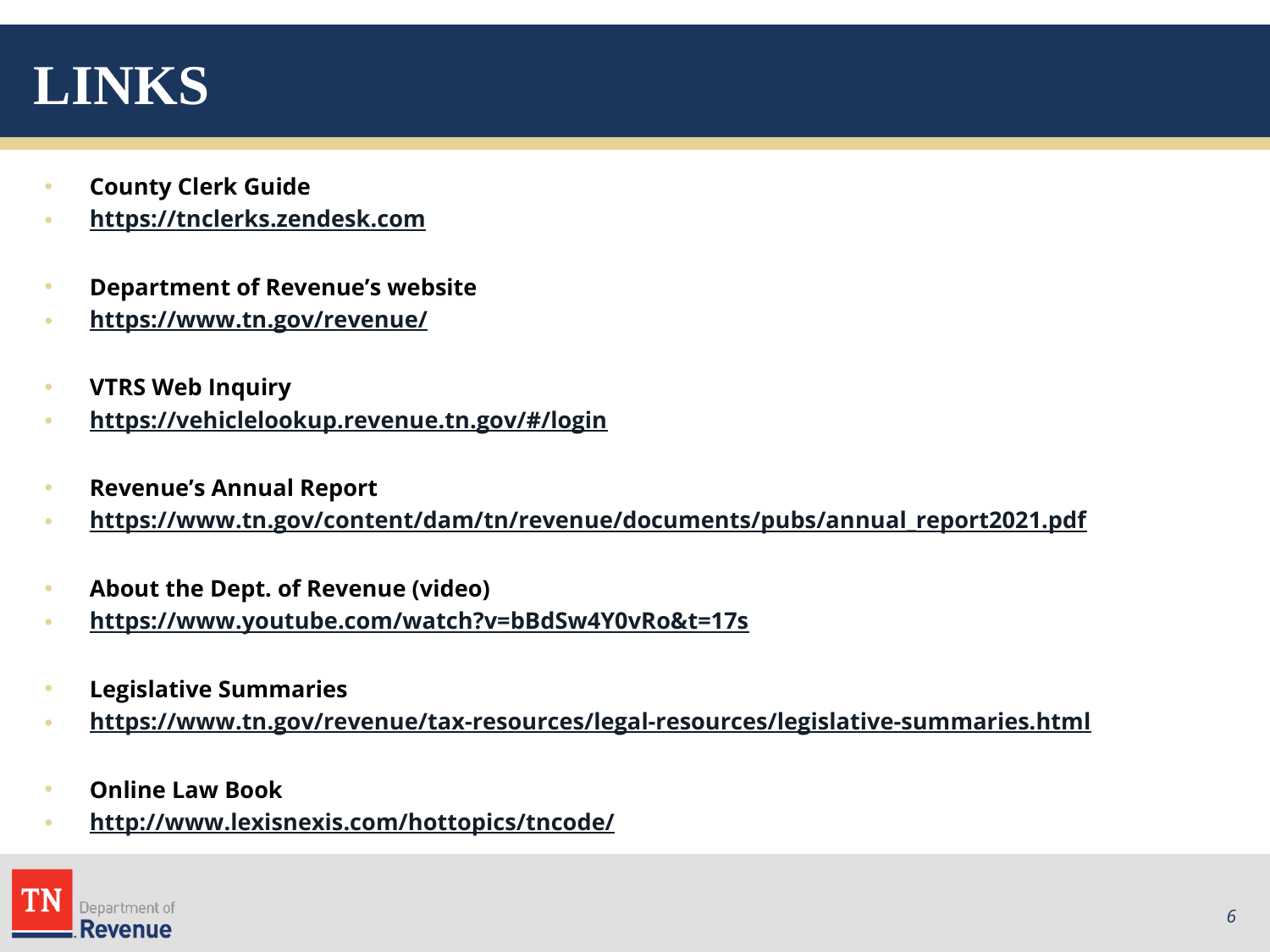

# LINKS
County Clerk Guide
https://tnclerks.zendesk.com

Department of Revenue’s website
https://www.tn.gov/revenue/

VTRS Web Inquiry
https://vehiclelookup.revenue.tn.gov/#/login

Revenue’s Annual Report
https://www.tn.gov/content/dam/tn/revenue/documents/pubs/annual_report2021.pdf

About the Dept. of Revenue (video)
https://www.youtube.com/watch?v=bBdSw4Y0vRo&t=17s

Legislative Summaries
https://www.tn.gov/revenue/tax-resources/legal-resources/legislative-summaries.html

Online Law Book
http://www.lexisnexis.com/hottopics/tncode/

6